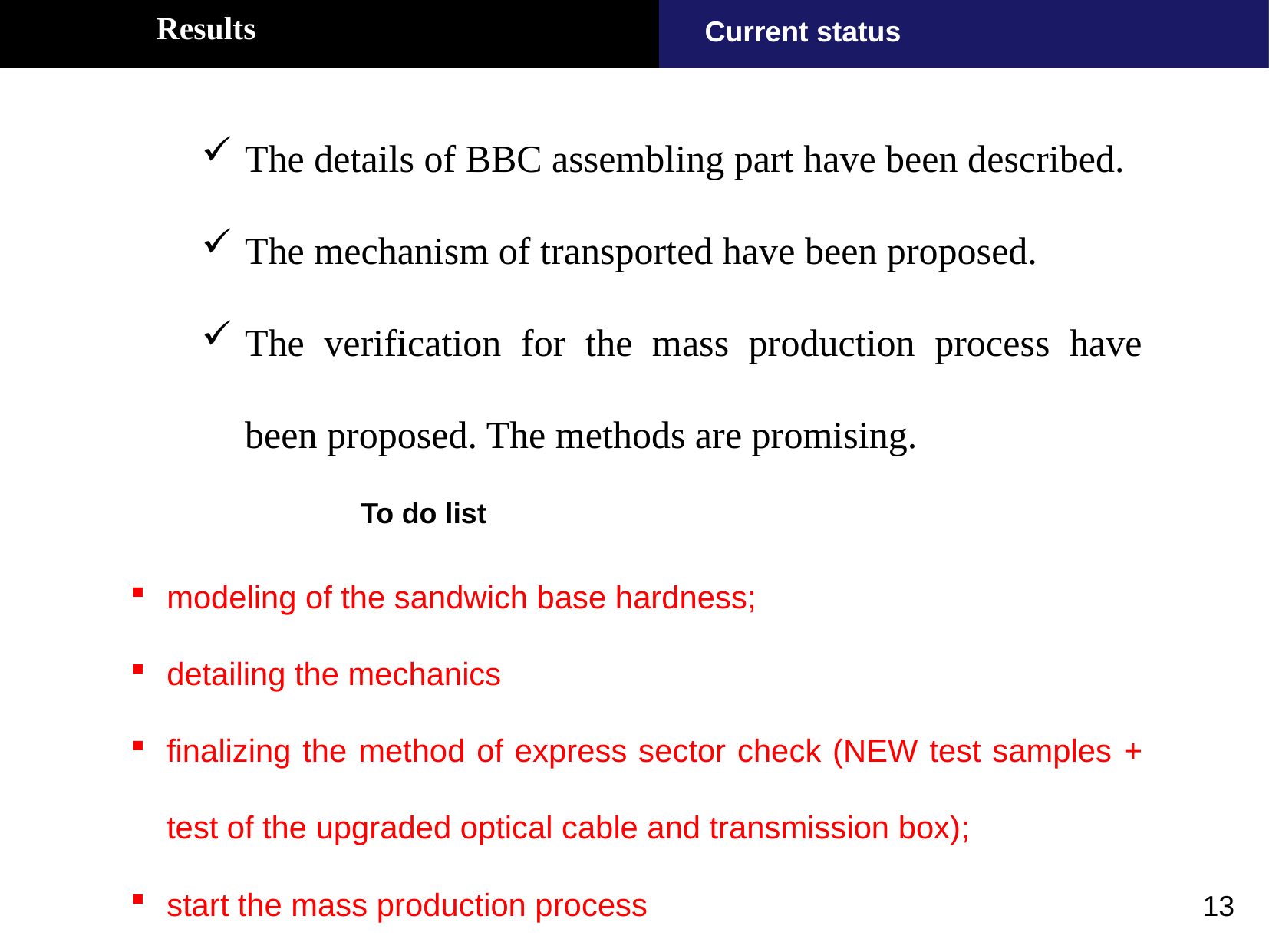

Results
Current status
The details of BBC assembling part have been described.
The mechanism of transported have been proposed.
The verification for the mass production process have been proposed. The methods are promising.

				To do list
modeling of the sandwich base hardness;
detailing the mechanics
finalizing the method of express sector check (NEW test samples + test of the upgraded optical cable and transmission box);
start the mass production process
13